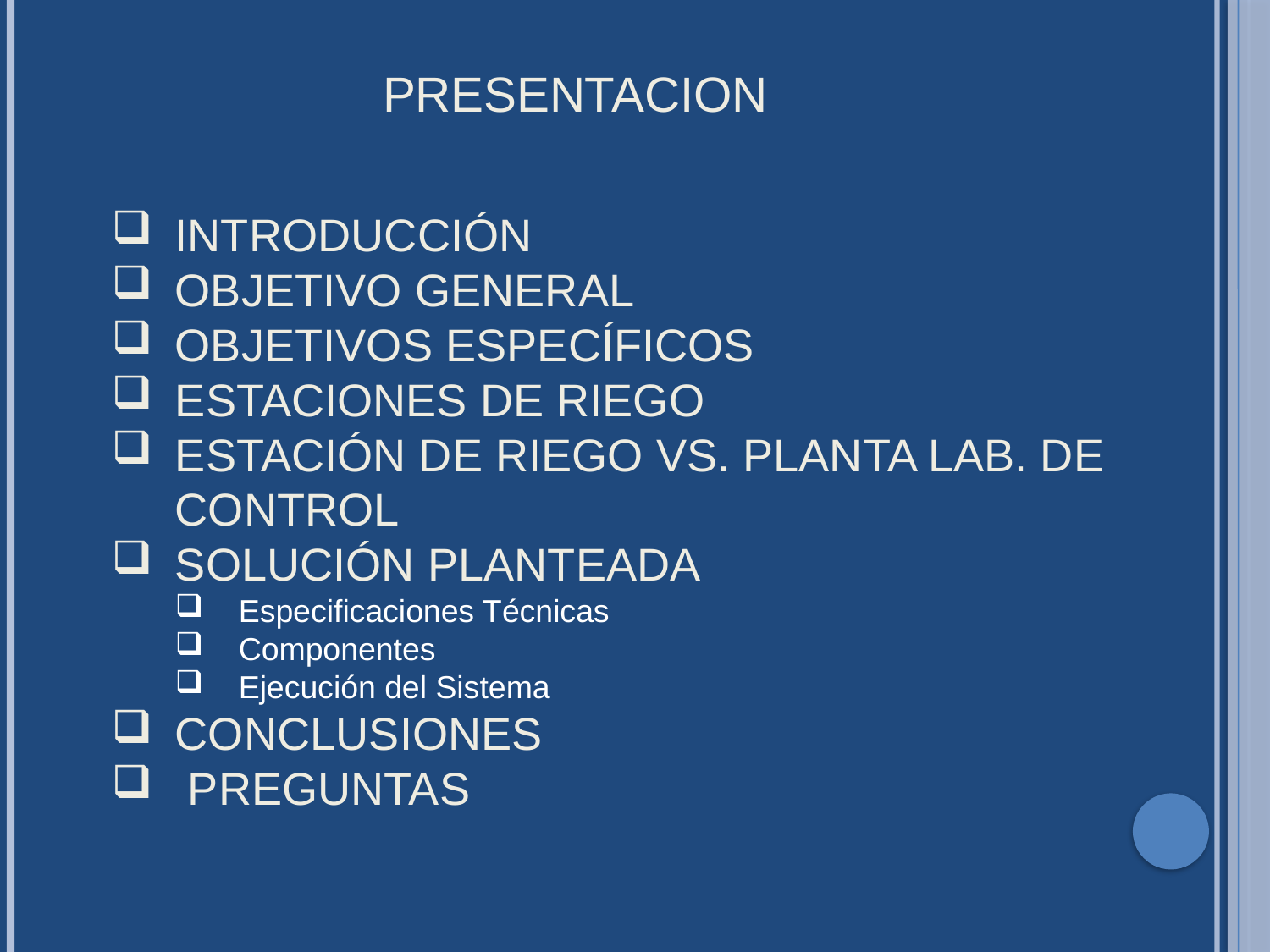

# PRESENTACION
Introducción
Objetivo General
Objetivos Específicos
Estaciones de Riego
Estación de Riego Vs. Planta Lab. de Control
Solución Planteada
Especificaciones Técnicas
Componentes
Ejecución del Sistema
Conclusiones
 Preguntas